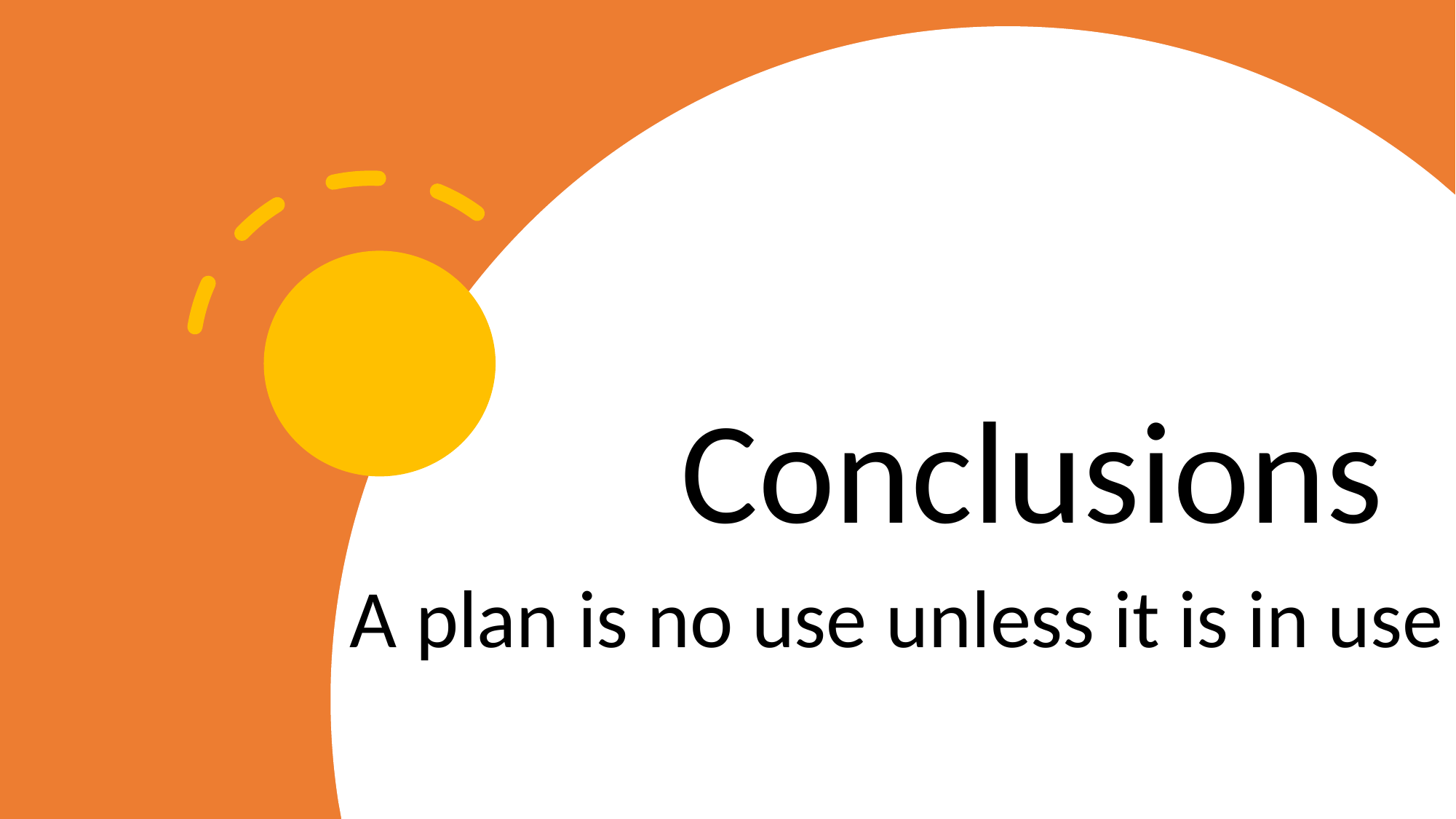

# Conclusions

A plan is no use unless it is in use